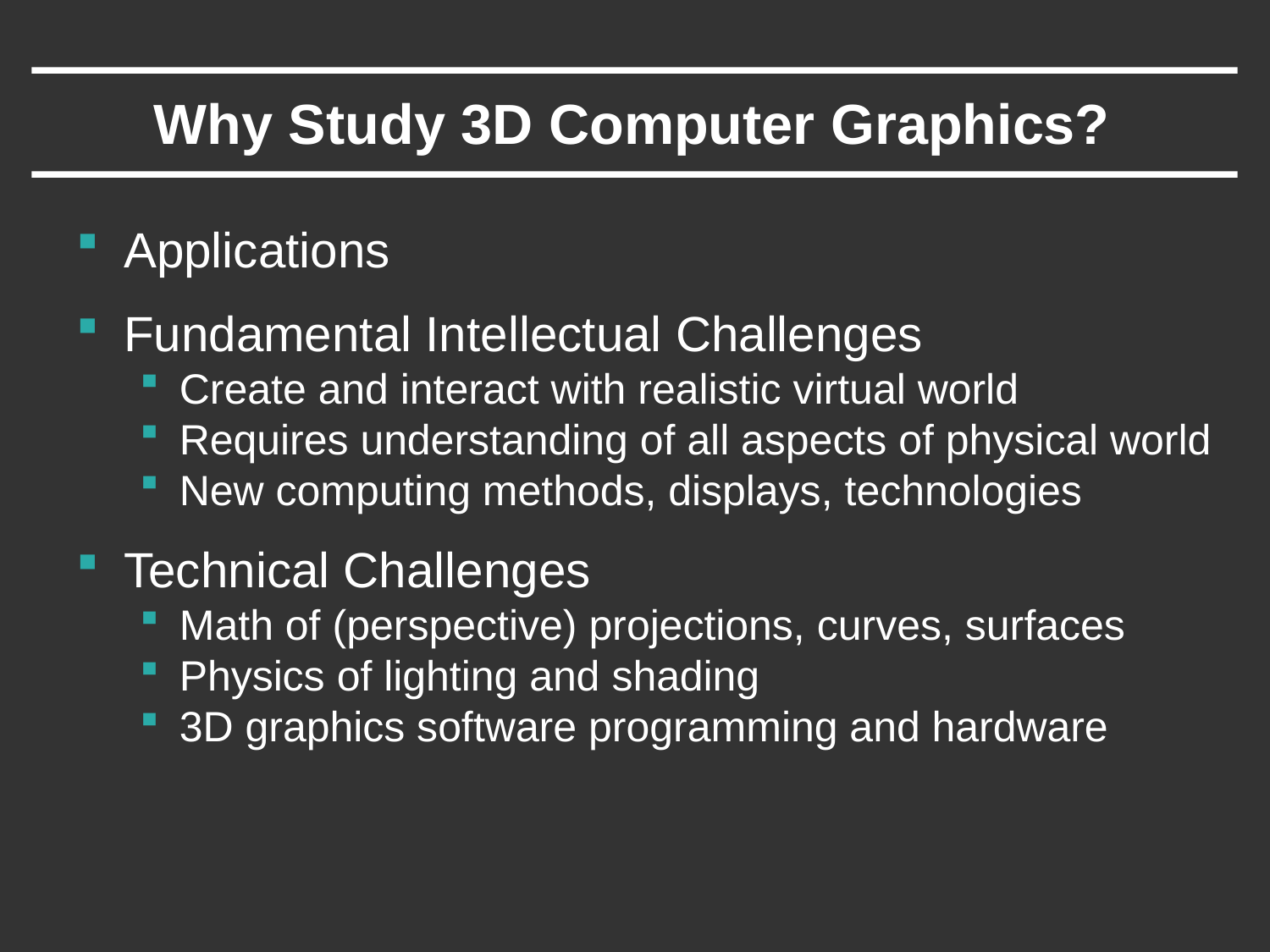

# Why Study 3D Computer Graphics?
Applications
Fundamental Intellectual Challenges
Create and interact with realistic virtual world
Requires understanding of all aspects of physical world
New computing methods, displays, technologies
Technical Challenges
Math of (perspective) projections, curves, surfaces
Physics of lighting and shading
3D graphics software programming and hardware